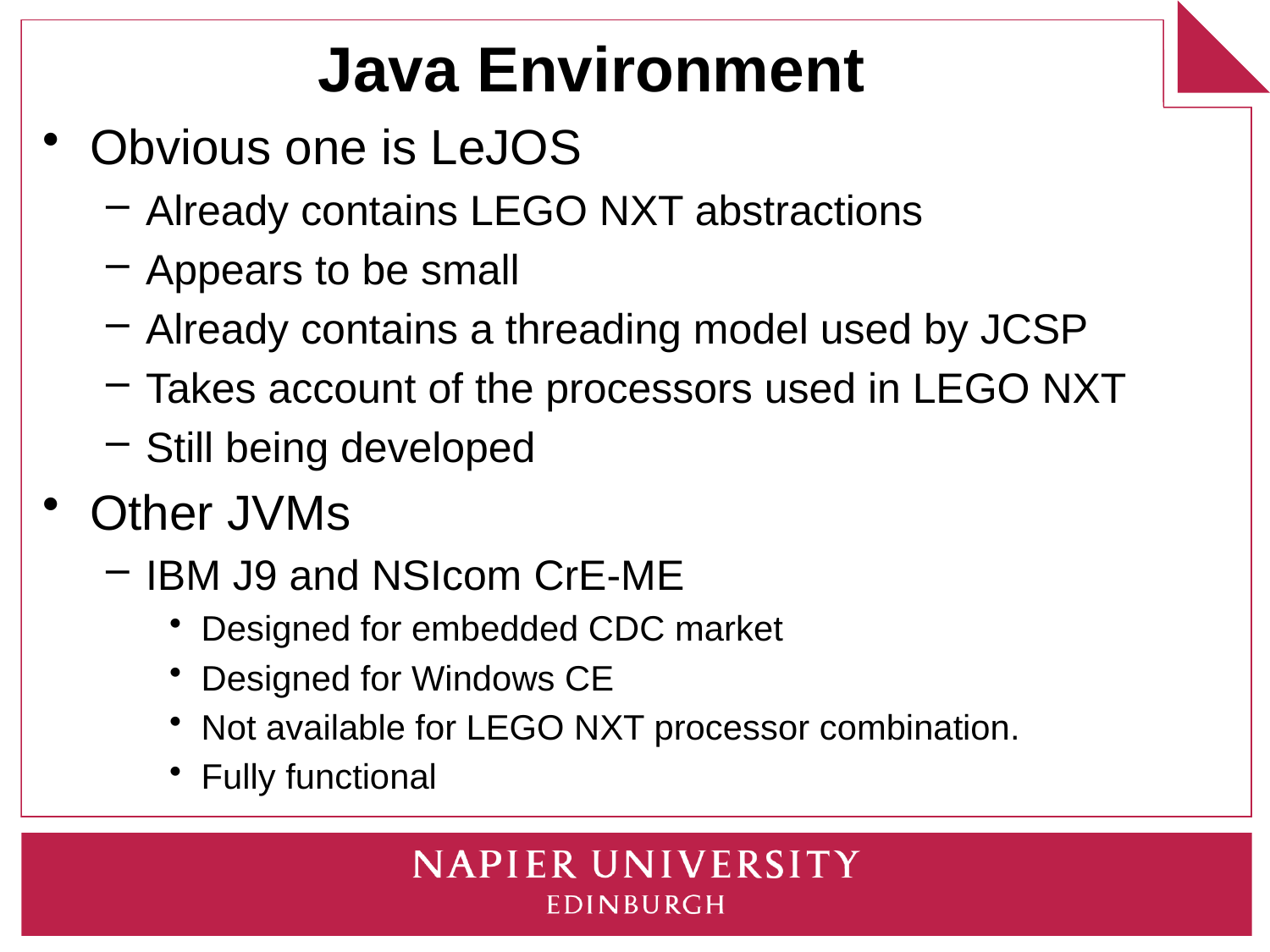

# Java Environment
Obvious one is LeJOS
Already contains LEGO NXT abstractions
Appears to be small
Already contains a threading model used by JCSP
Takes account of the processors used in LEGO NXT
Still being developed
Other JVMs
IBM J9 and NSIcom CrE-ME
Designed for embedded CDC market
Designed for Windows CE
Not available for LEGO NXT processor combination.
Fully functional